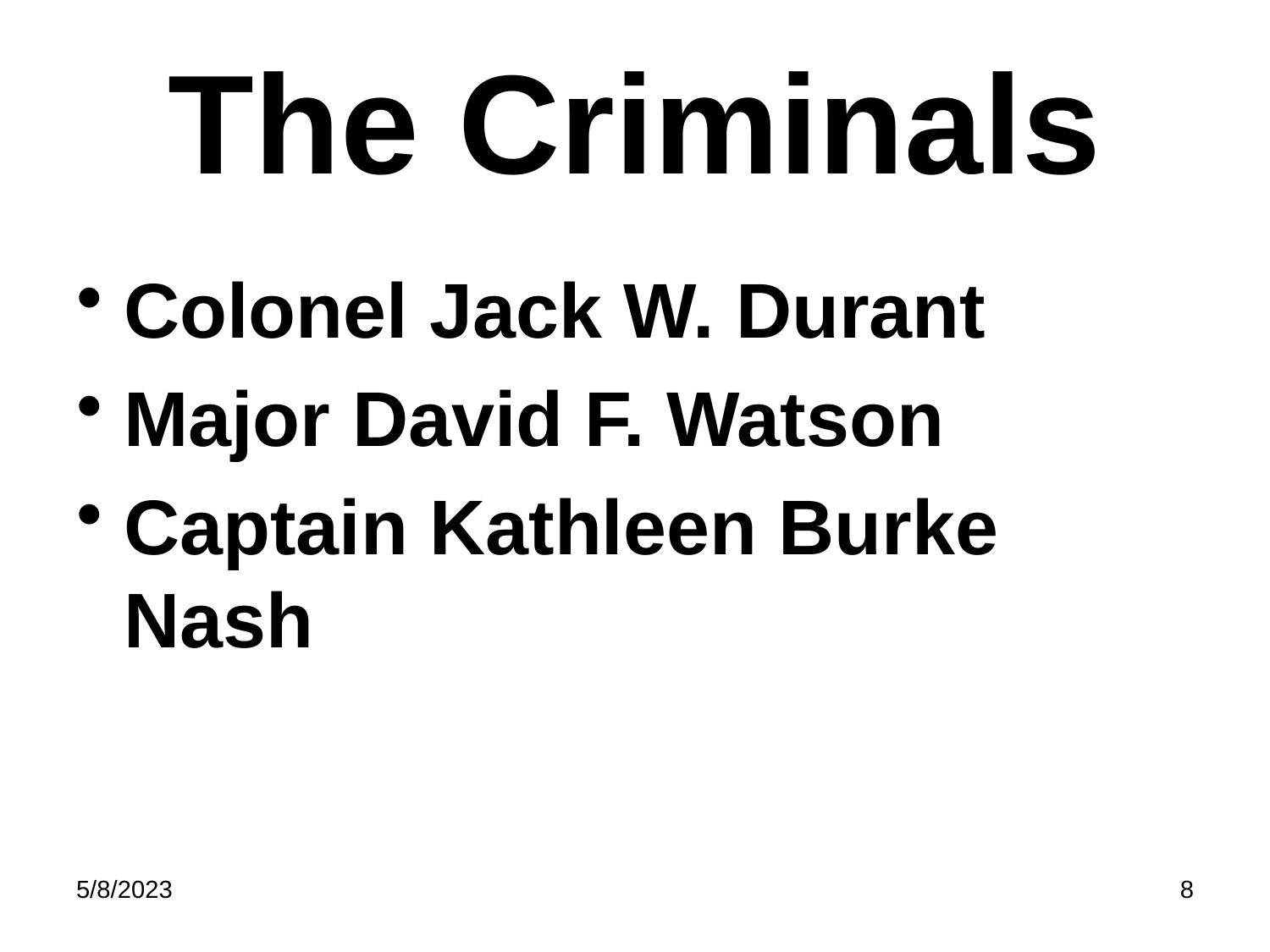

# The Criminals
Colonel Jack W. Durant
Major David F. Watson
Captain Kathleen Burke Nash
5/8/2023
8